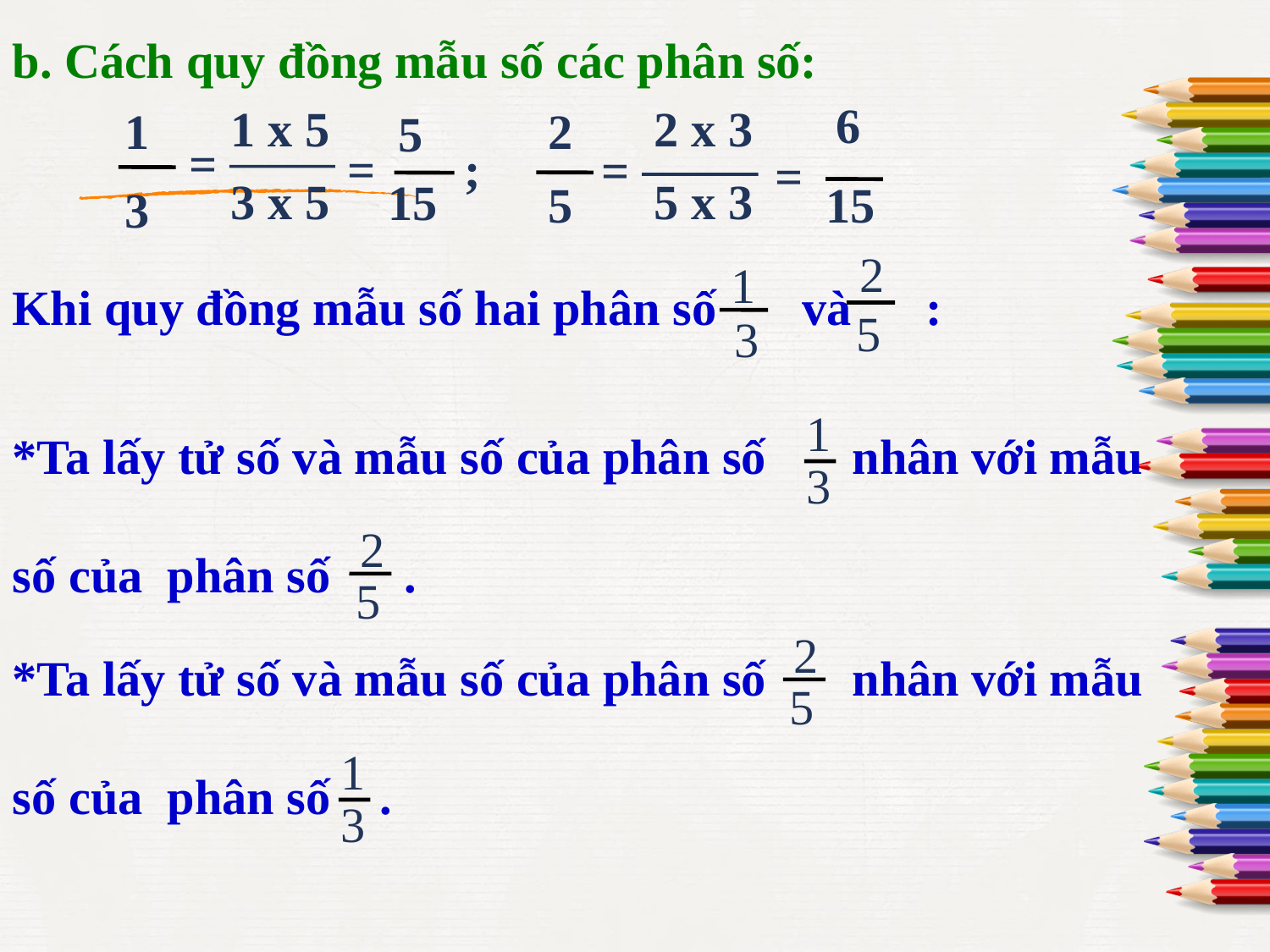

b. Cách quy đồng mẫu số các phân số:

1 x 5
3 x 5

1
5
=
=

15

3

2 x 3
6
2
=
=
5 x 3

5
15

;
Khi quy đồng mẫu số hai phân số       và      :
2

5
1
3

1
3

*Ta lấy tử số và mẫu số của phân số       nhân với mẫu
số của  phân số      .
2
5

2
5

*Ta lấy tử số và mẫu số của phân số       nhân với mẫu
số của  phân số    .
1
3